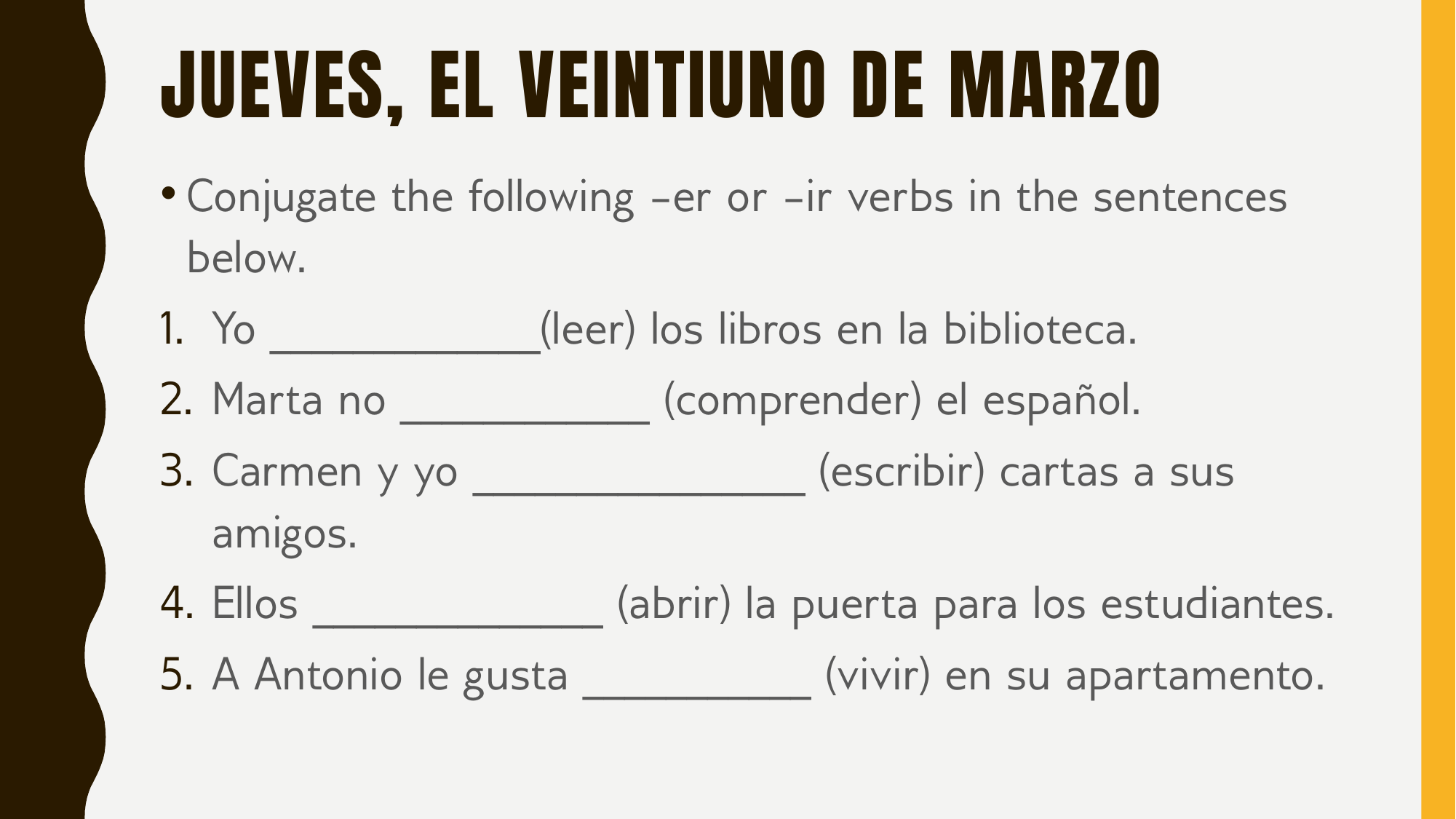

# Jueves, el veintiuno de marzo
Conjugate the following –er or –ir verbs in the sentences below.
Yo _____________(leer) los libros en la biblioteca.
Marta no ____________ (comprender) el español.
Carmen y yo ________________ (escribir) cartas a sus amigos.
Ellos ______________ (abrir) la puerta para los estudiantes.
A Antonio le gusta ___________ (vivir) en su apartamento.